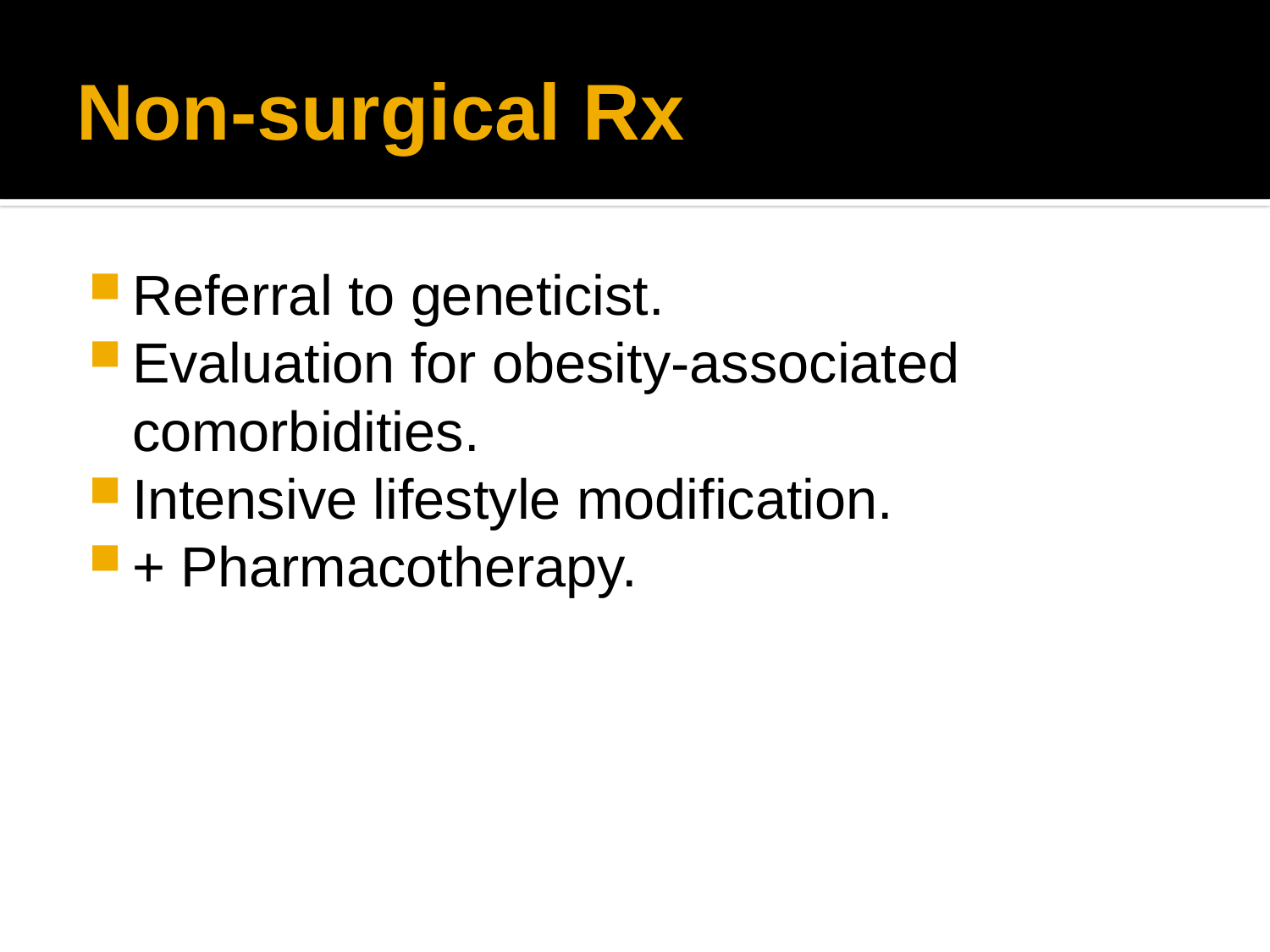

# Non-surgical Rx
Referral to geneticist.
Evaluation for obesity-associated comorbidities.
Intensive lifestyle modification.
+ Pharmacotherapy.